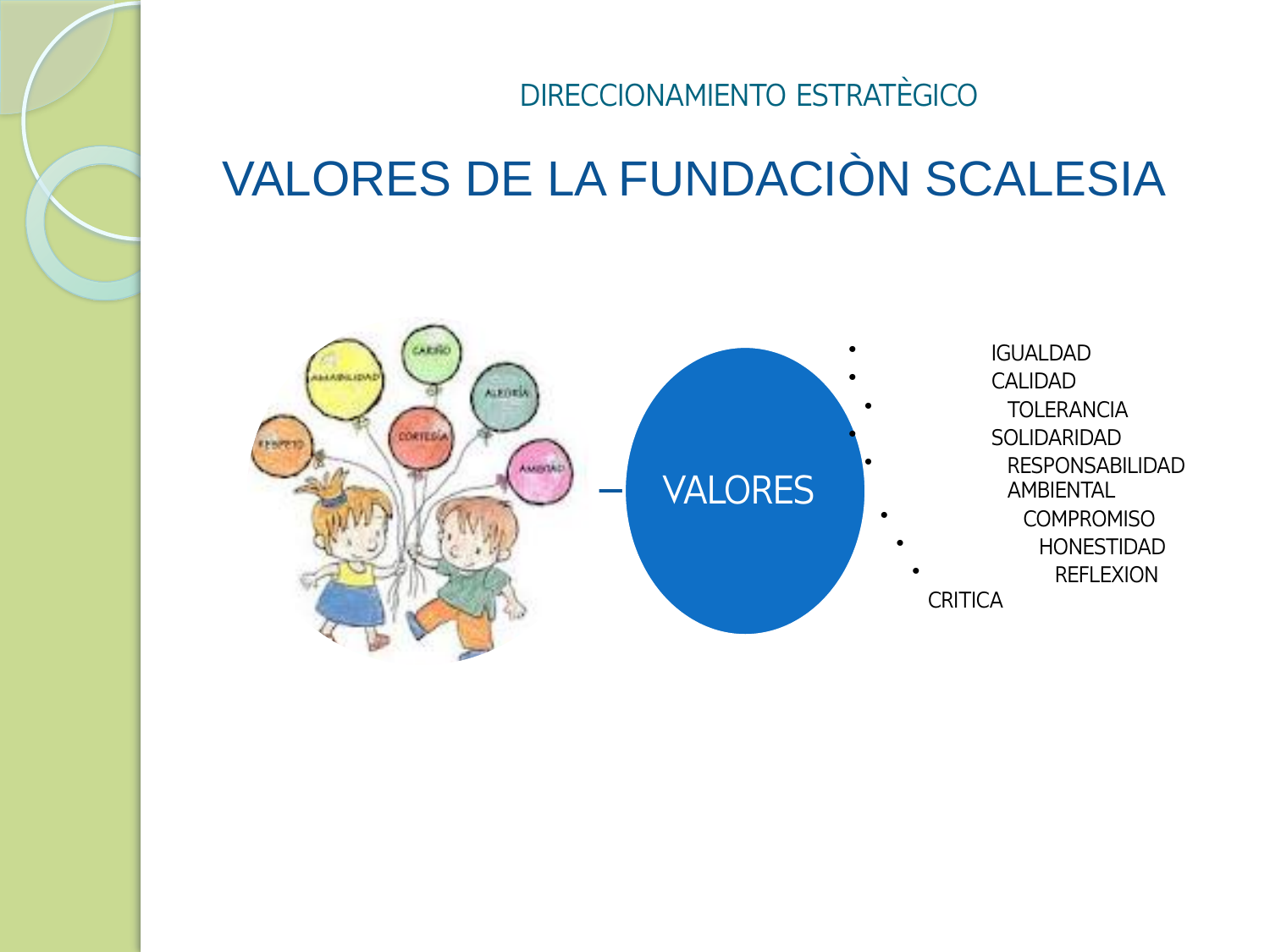

VALORES DE LA FUNDACIÒN SCALESIA

# DIRECCIONAMIENTO ESTRATÈGICO

VALORES
	IGUALDAD
	CALIDAD
	TOLERANCIA
	SOLIDARIDAD
	RESPONSABILIDAD   	AMBIENTAL
	COMPROMISO
	HONESTIDAD
	REFLEXION CRITICA